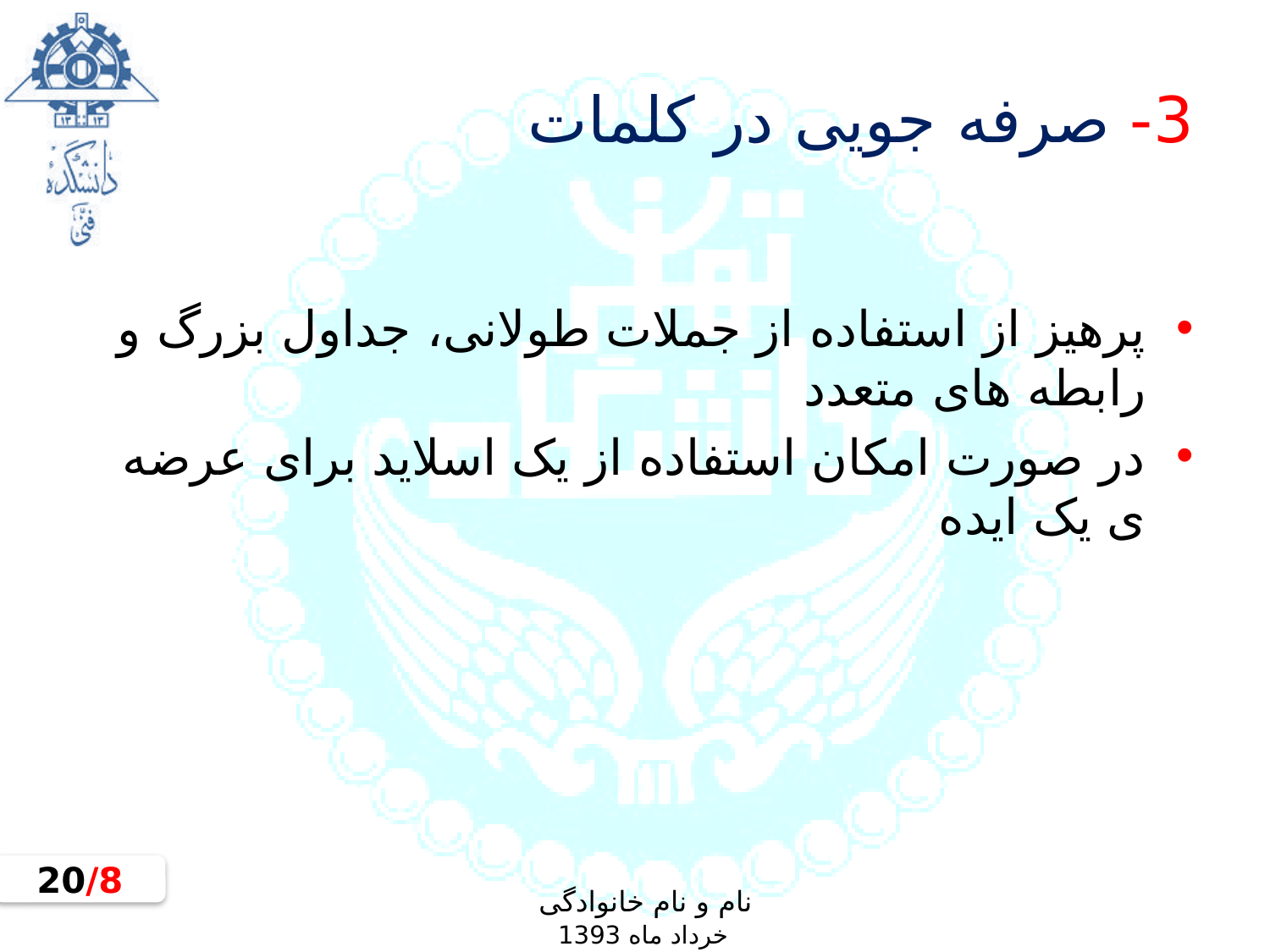

# 3- صرفه جویی در کلمات

پرهیز از استفاده از جملات طولانی، جداول بزرگ و رابطه های متعدد
در صورت امکان استفاده از یک اسلاید برای عرضه ی یک ایده

8/20
نام و نام خانوادگی
خرداد ماه 1393